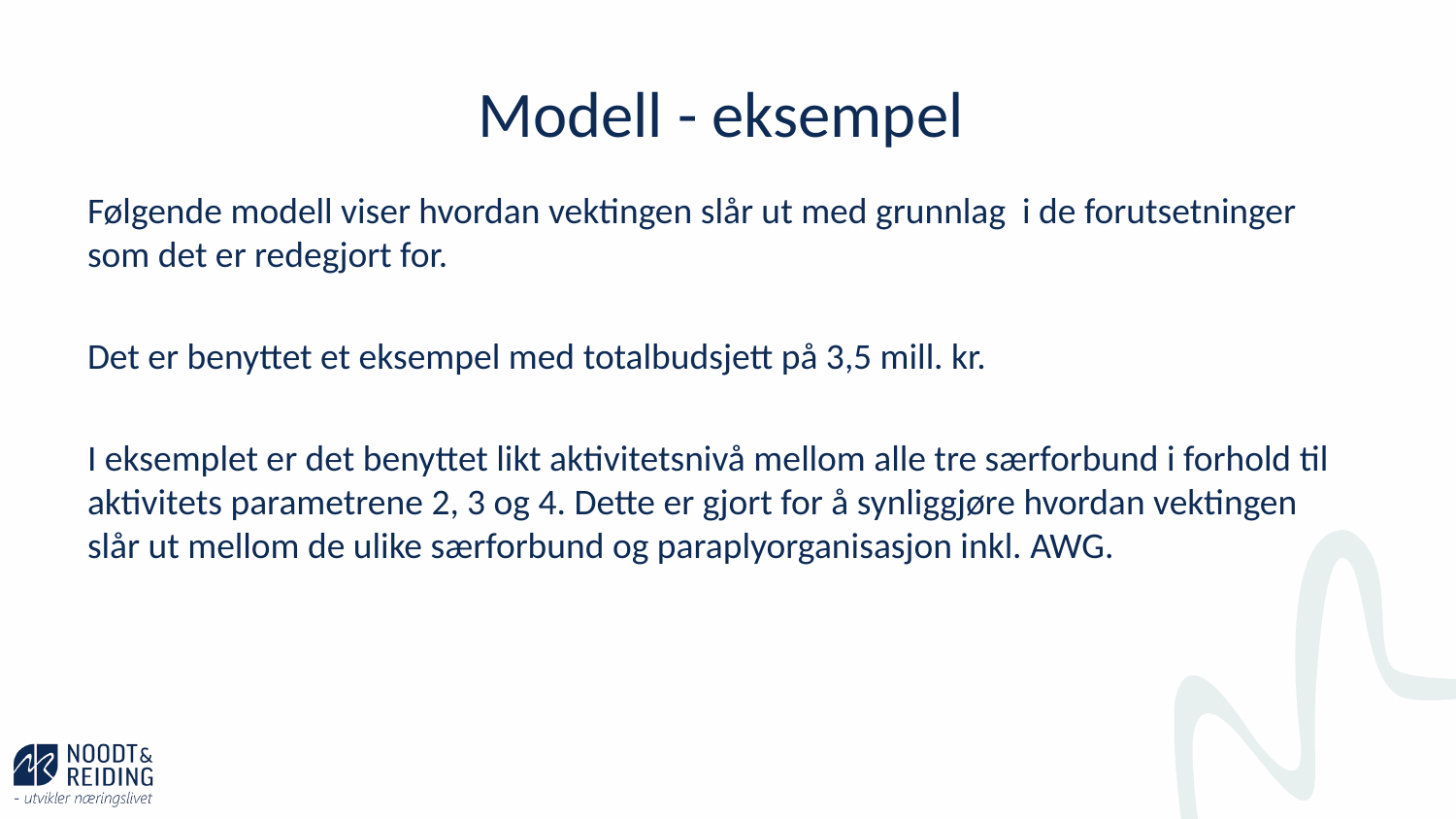

# Modell - eksempel
Følgende modell viser hvordan vektingen slår ut med grunnlag  i de forutsetninger som det er redegjort for.

Det er benyttet et eksempel med totalbudsjett på 3,5 mill. kr.

I eksemplet er det benyttet likt aktivitetsnivå mellom alle tre særforbund i forhold til aktivitets parametrene 2, 3 og 4. Dette er gjort for å synliggjøre hvordan vektingen  slår ut mellom de ulike særforbund og paraplyorganisasjon inkl. AWG.